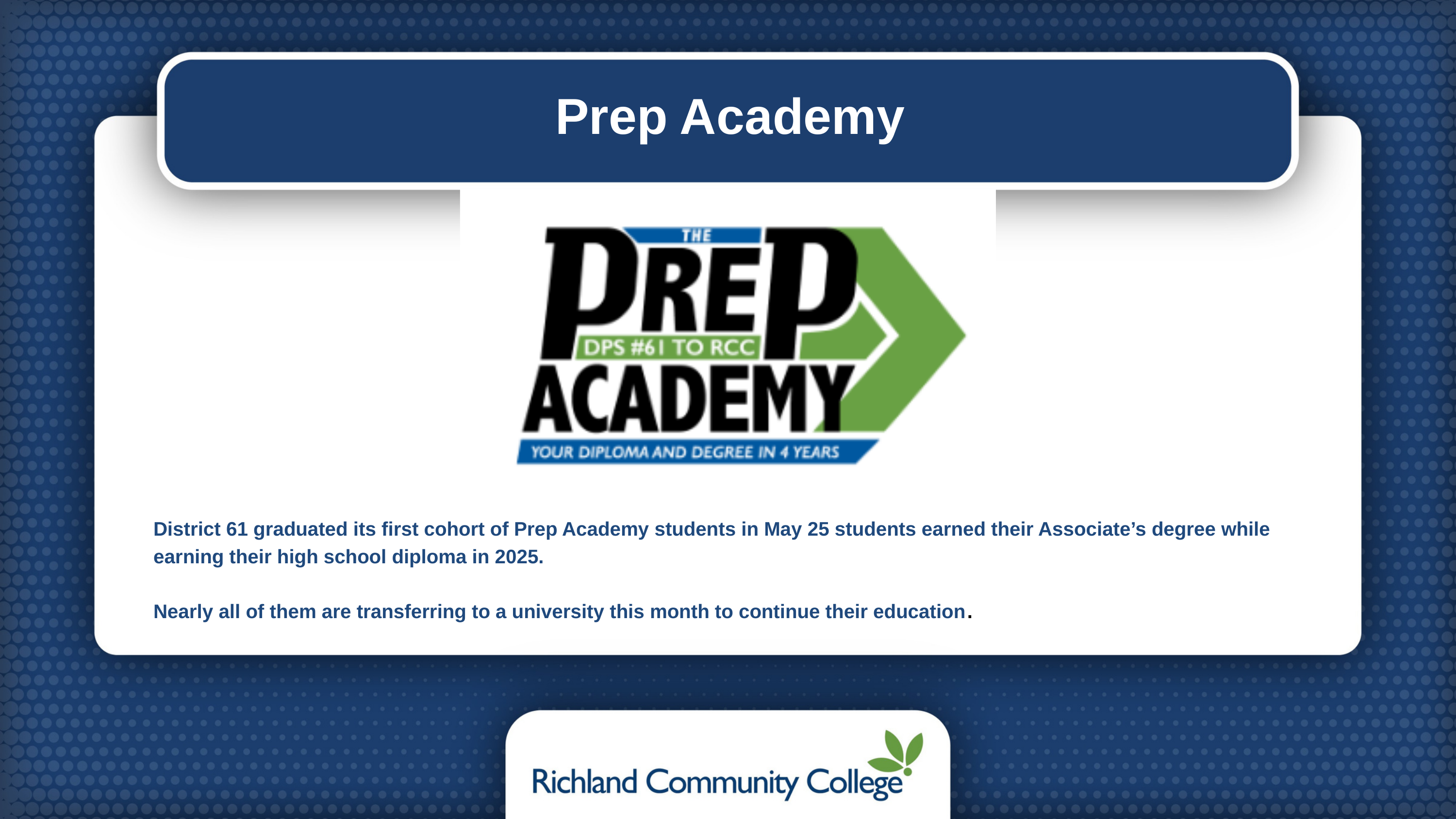

Prep Academy

District 61 graduated its first cohort of Prep Academy students in May 25 students earned their Associate’s degree while earning their high school diploma in 2025.

Nearly all of them are transferring to a university this month to continue their education.